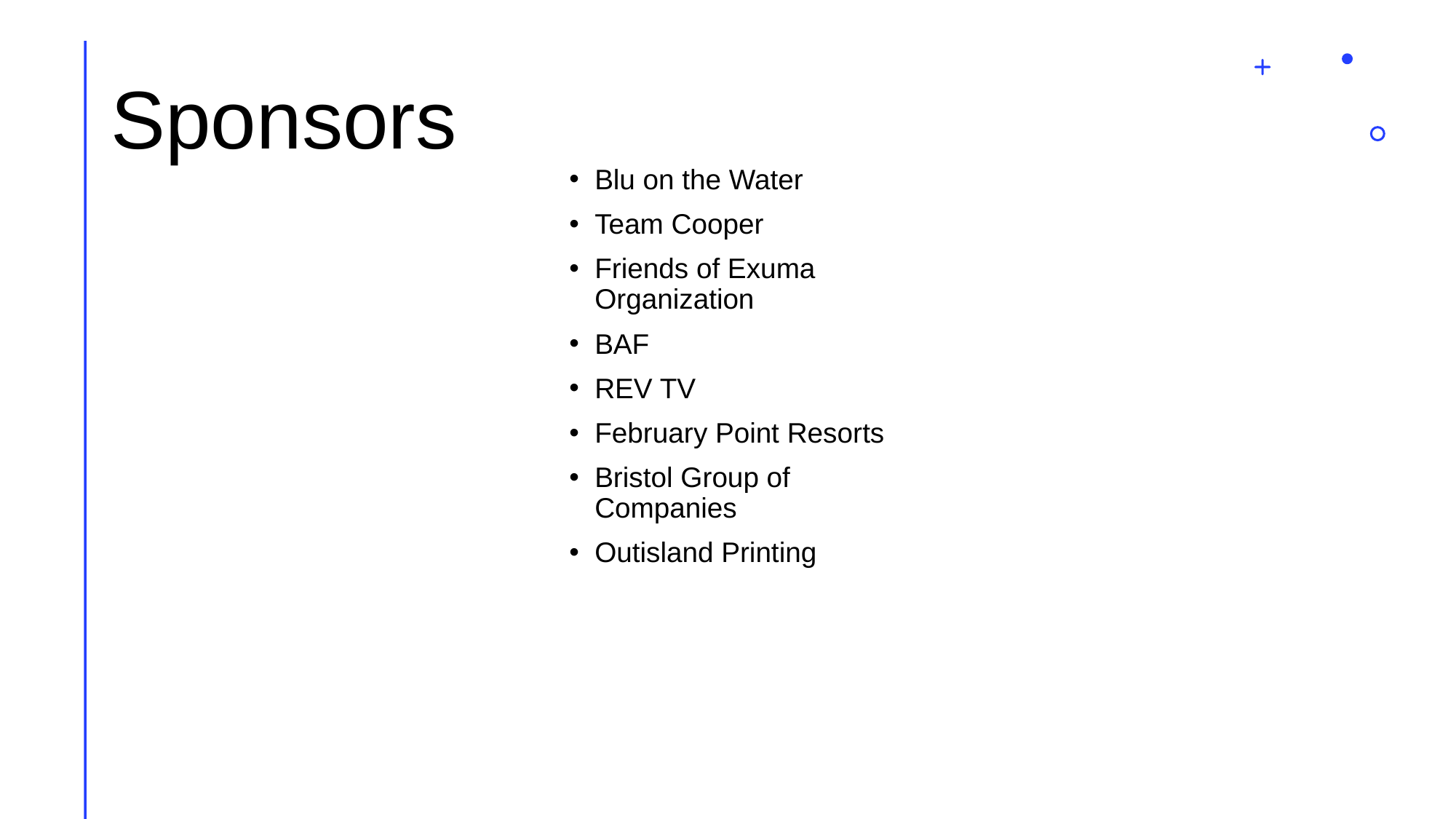

# Sponsors
Blu on the Water
Team Cooper
Friends of Exuma Organization
BAF
REV TV
February Point Resorts
Bristol Group of Companies
Outisland Printing